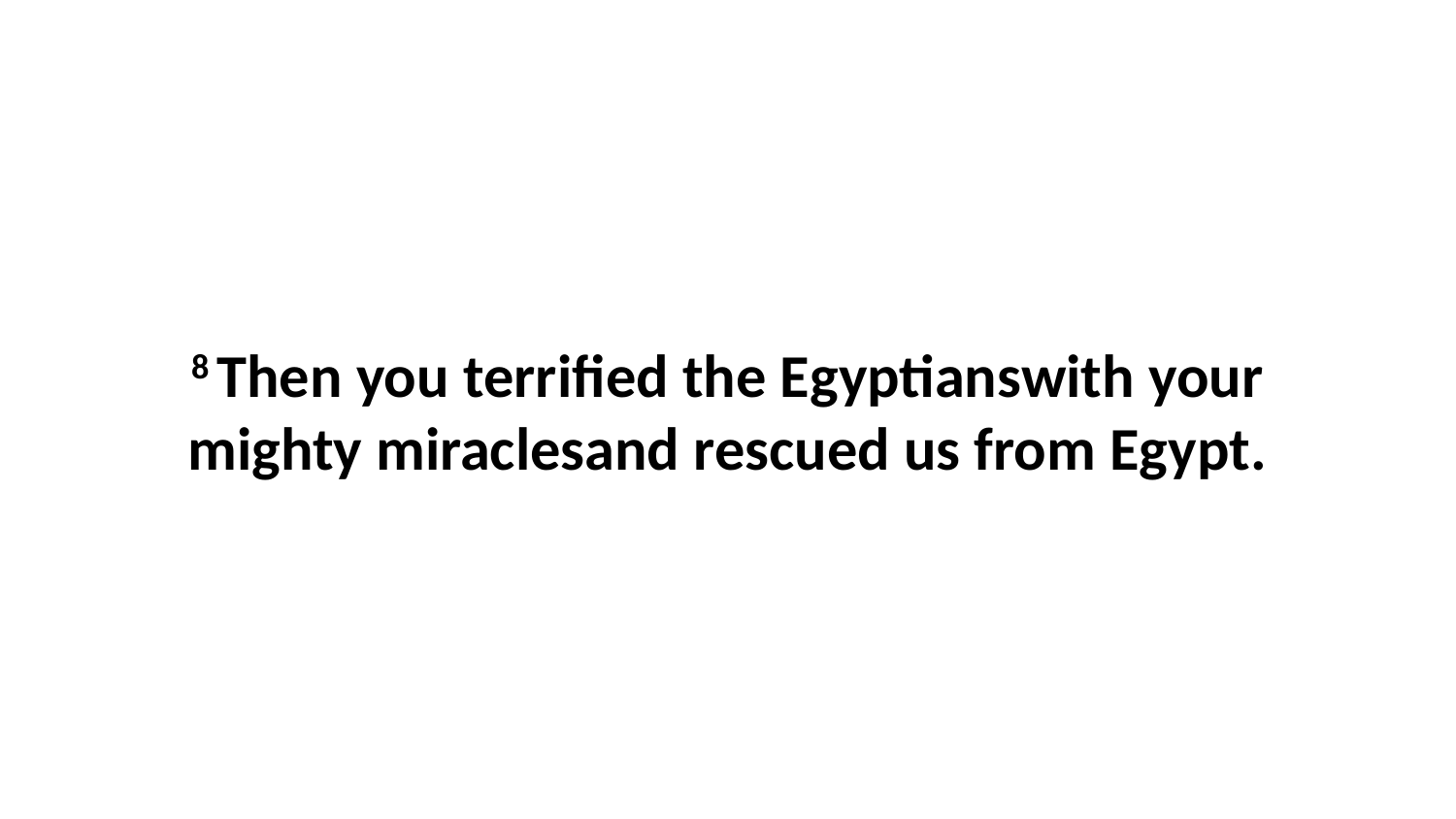

8 Then you terrified the Egyptianswith your mighty miraclesand rescued us from Egypt.